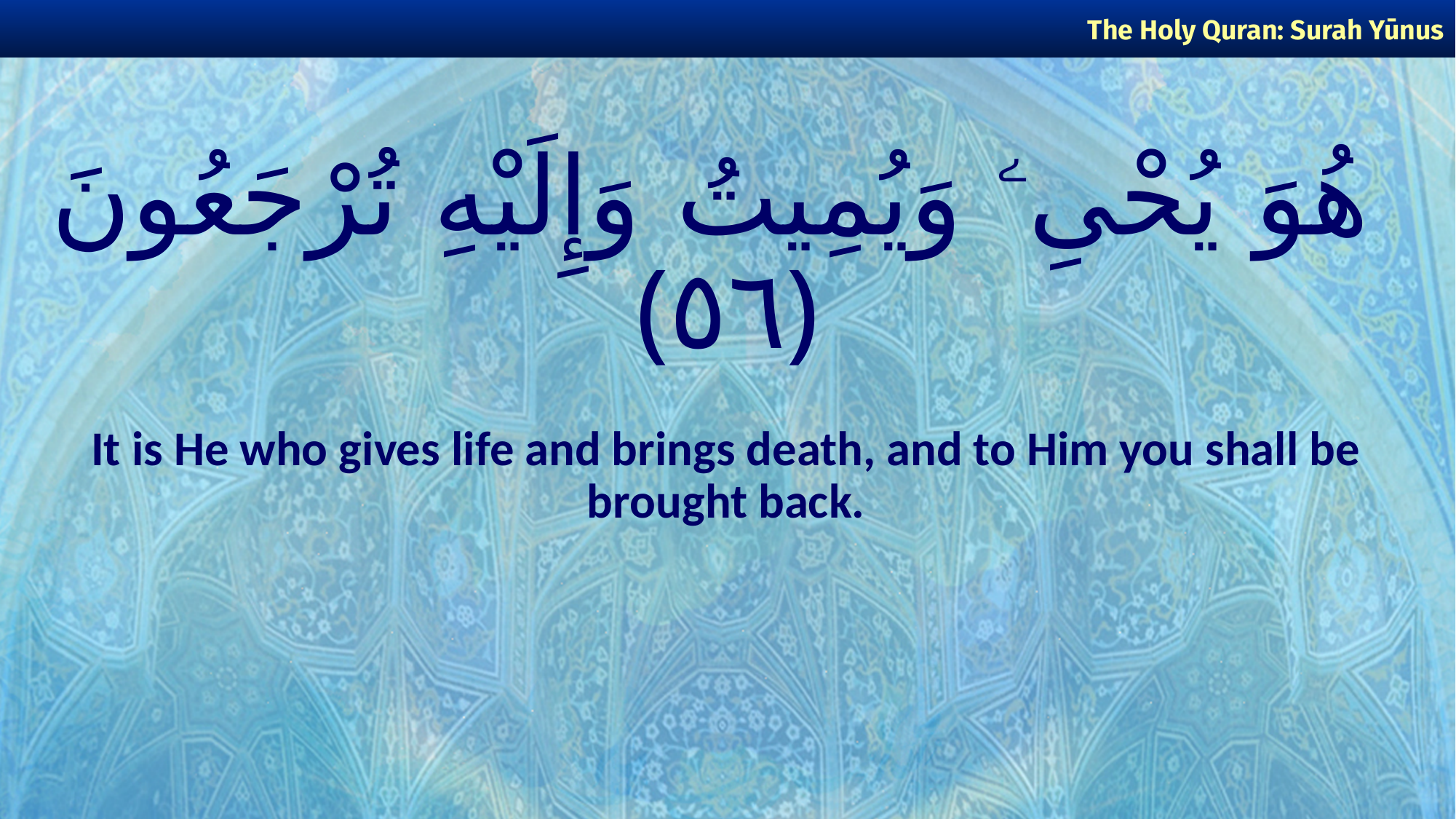

The Holy Quran: Surah Yūnus
# هُوَ يُحْىِۦ وَيُمِيتُ وَإِلَيْهِ تُرْجَعُونَ ﴿٥٦﴾
It is He who gives life and brings death, and to Him you shall be brought back.